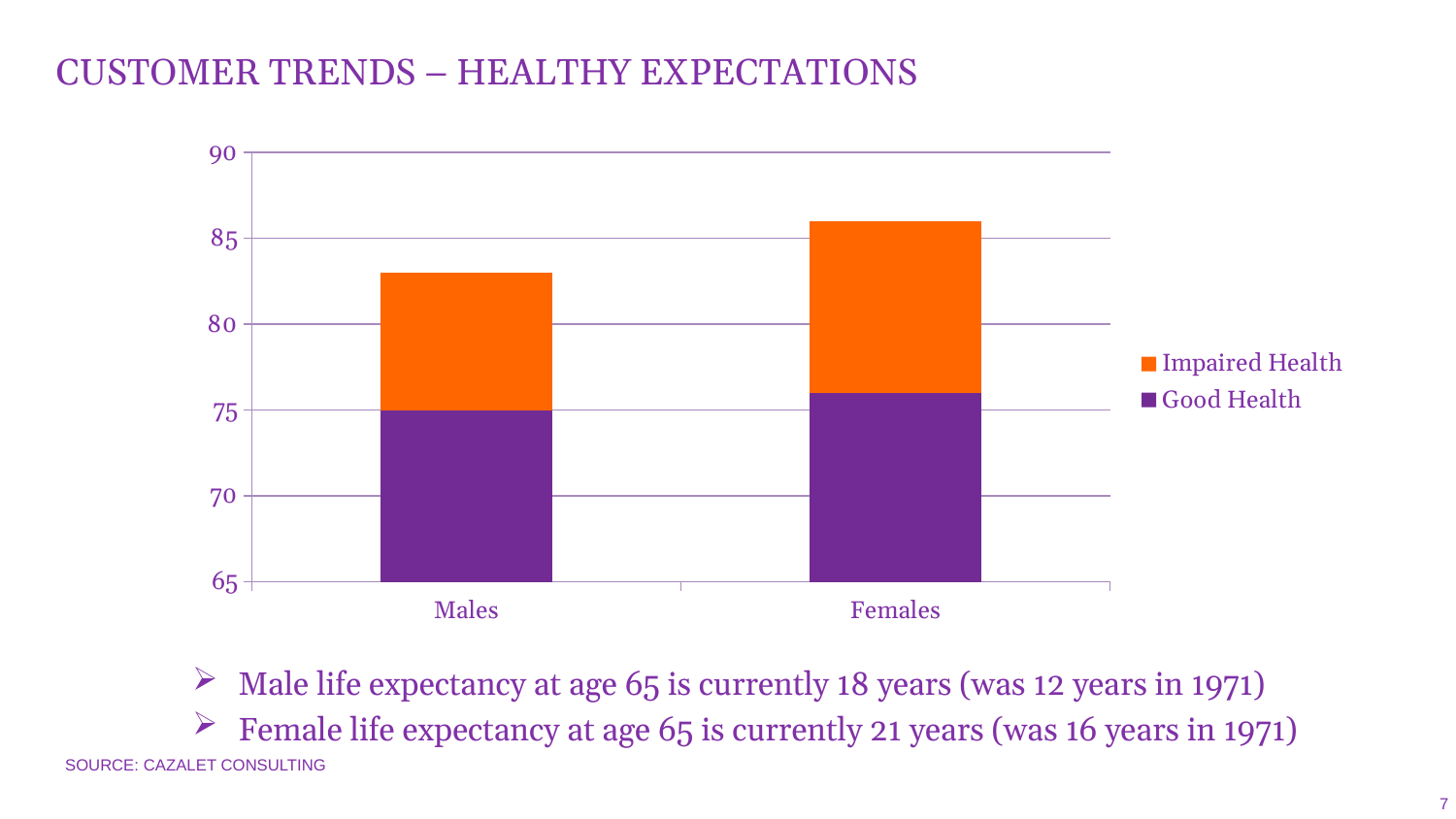

# CUSTOMER TRENDs – healthy expectations

### Chart

| Category | Good Health | Impaired Health |
|---|---|---|
| Males | 75.0 | 8.0 |
| Females | 76.0 | 10.0 |
Male life expectancy at age 65 is currently 18 years (was 12 years in 1971)
Female life expectancy at age 65 is currently 21 years (was 16 years in 1971)

Source: Cazalet Consulting
7